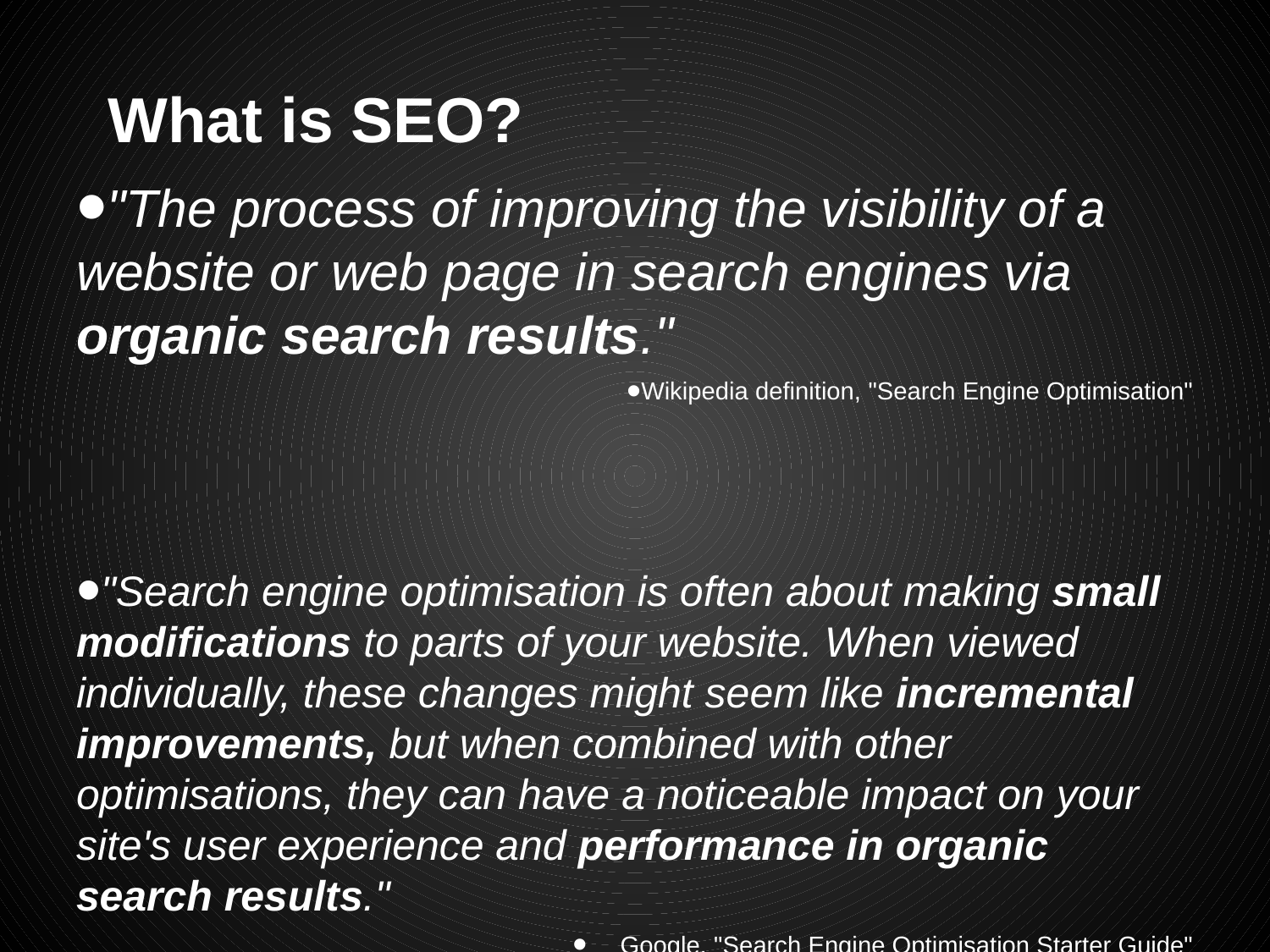

# What is SEO?
"The process of improving the visibility of a website or web page in search engines via organic search results."
Wikipedia definition, "Search Engine Optimisation"

"Search engine optimisation is often about making small modifications to parts of your website. When viewed individually, these changes might seem like incremental improvements, but when combined with other optimisations, they can have a noticeable impact on your site's user experience and performance in organic search results."
Google, "Search Engine Optimisation Starter Guide"